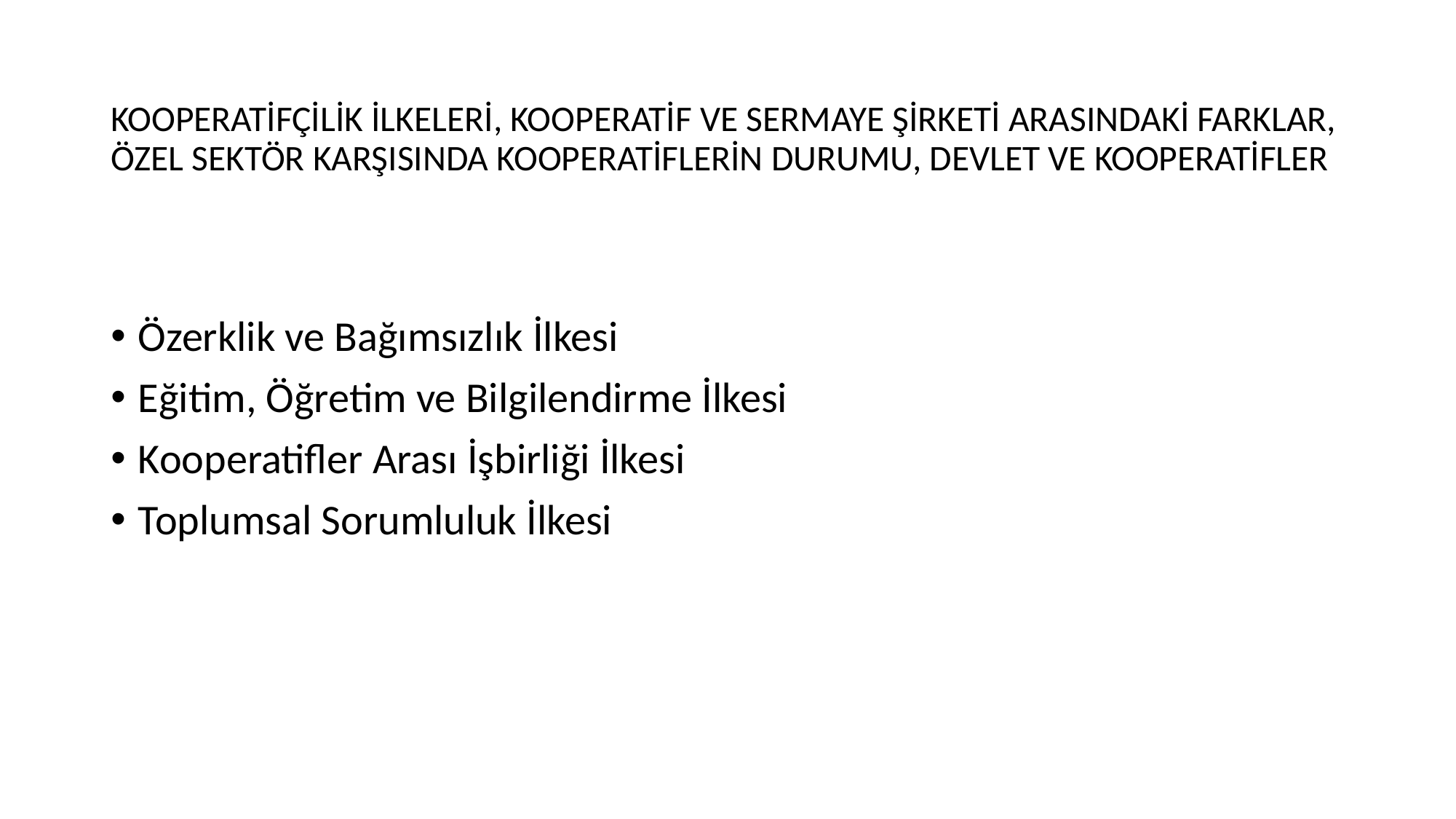

# KOOPERATİFÇİLİK İLKELERİ, KOOPERATİF VE SERMAYE ŞİRKETİ ARASINDAKİ FARKLAR, ÖZEL SEKTÖR KARŞISINDA KOOPERATİFLERİN DURUMU, DEVLET VE KOOPERATİFLER
Özerklik ve Bağımsızlık İlkesi
Eğitim, Öğretim ve Bilgilendirme İlkesi
Kooperatifler Arası İşbirliği İlkesi
Toplumsal Sorumluluk İlkesi